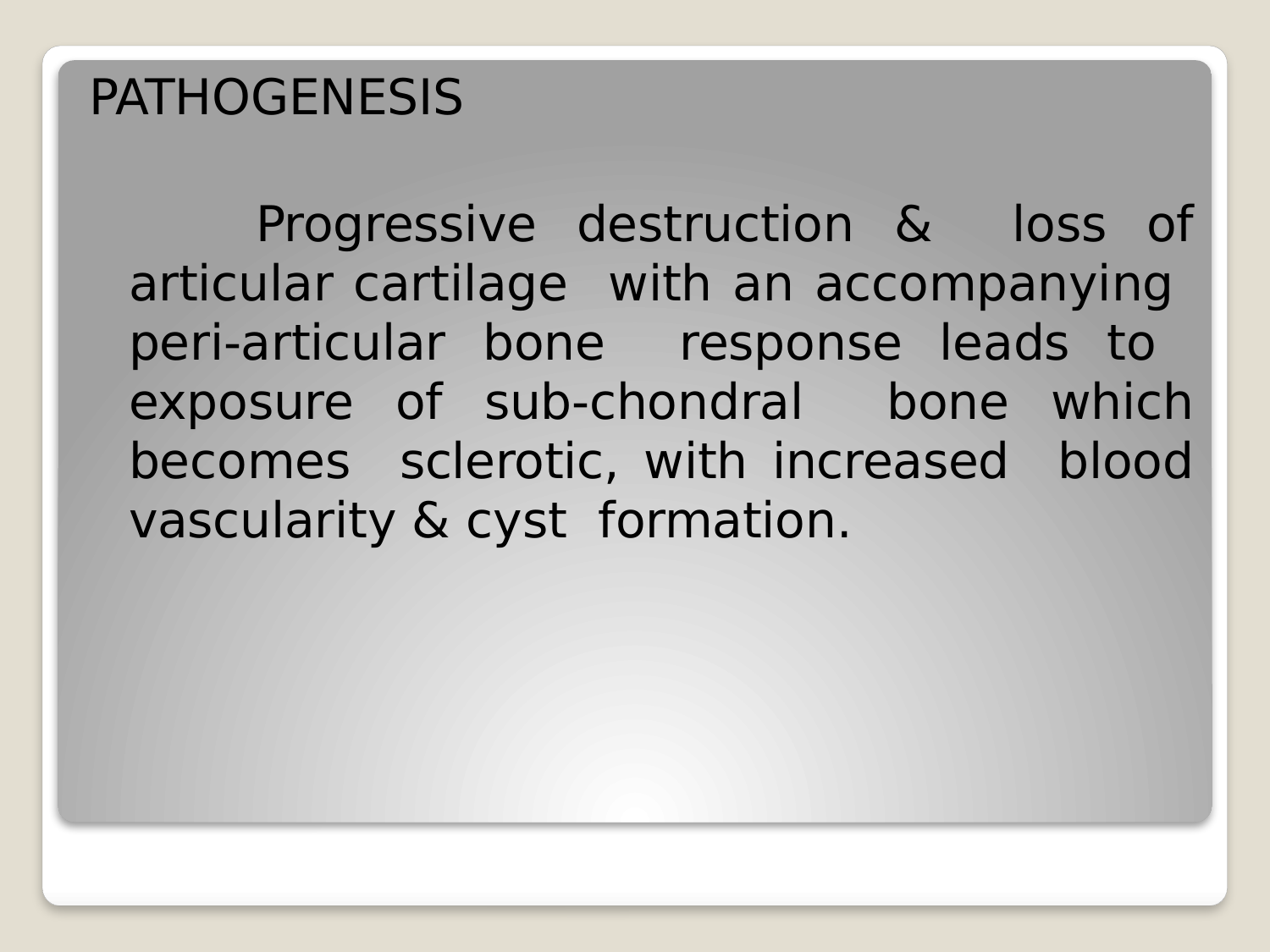

PATHOGENESIS

		Progressive destruction &  loss of articular cartilage  with an accompanying  peri-articular bone  response leads to  exposure of sub-chondral  bone which becomes  sclerotic, with increased  blood vascularity & cyst  formation.